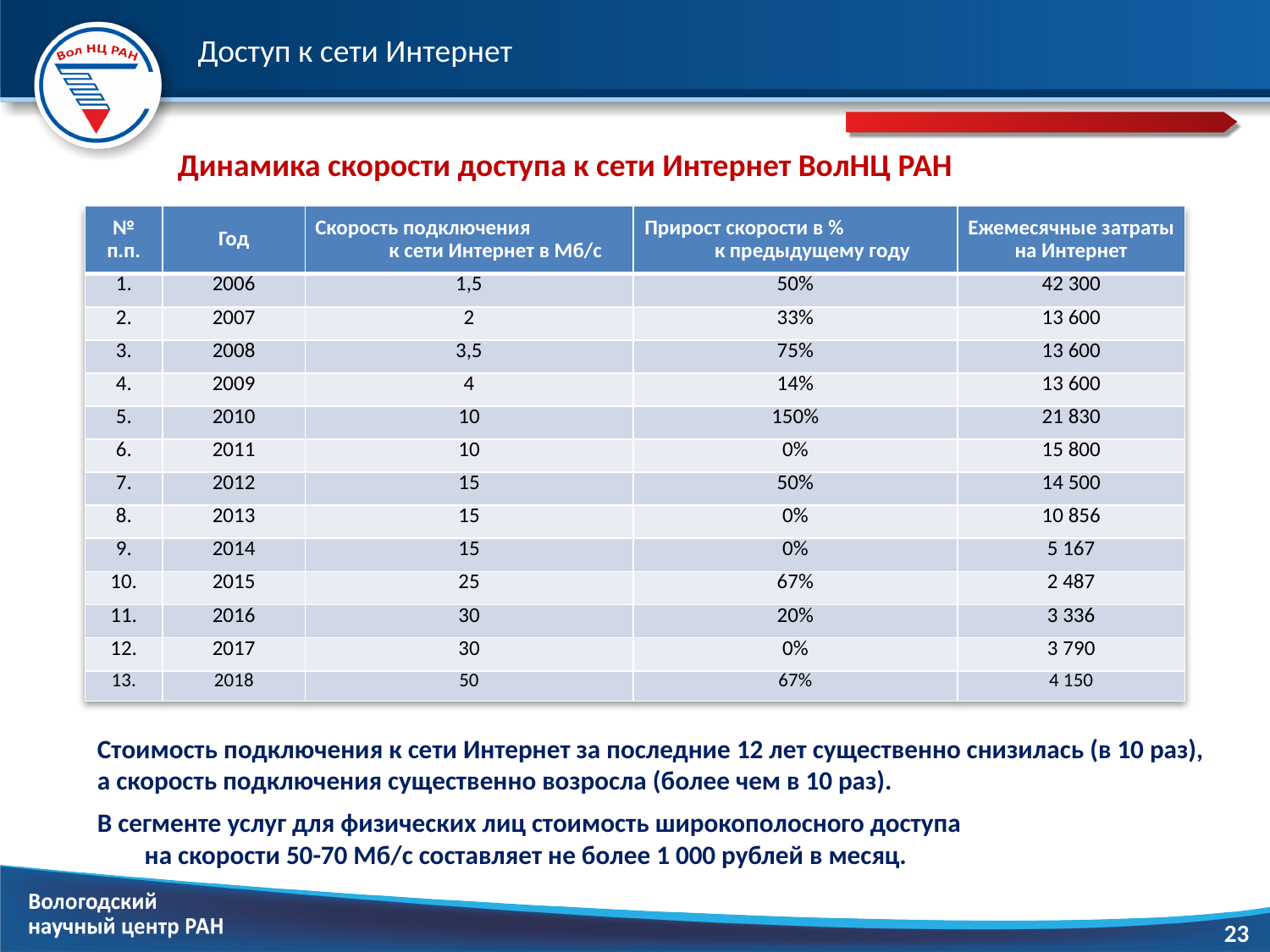

# Доступ к сети Интернет
Динамика скорости доступа к сети Интернет ВолНЦ РАН
| № п.п. | Год | Скорость подключения к сети Интернет в Мб/c | Прирост скорости в % к предыдущему году | Ежемесячные затраты на Интернет |
| --- | --- | --- | --- | --- |
| 1. | 2006 | 1,5 | 50% | 42 300 |
| 2. | 2007 | 2 | 33% | 13 600 |
| 3. | 2008 | 3,5 | 75% | 13 600 |
| 4. | 2009 | 4 | 14% | 13 600 |
| 5. | 2010 | 10 | 150% | 21 830 |
| 6. | 2011 | 10 | 0% | 15 800 |
| 7. | 2012 | 15 | 50% | 14 500 |
| 8. | 2013 | 15 | 0% | 10 856 |
| 9. | 2014 | 15 | 0% | 5 167 |
| 10. | 2015 | 25 | 67% | 2 487 |
| 11. | 2016 | 30 | 20% | 3 336 |
| 12. | 2017 | 30 | 0% | 3 790 |
| 13. | 2018 | 50 | 67% | 4 150 |
Стоимость подключения к сети Интернет за последние 12 лет существенно снизилась (в 10 раз), а скорость подключения существенно возросла (более чем в 10 раз).
В сегменте услуг для физических лиц стоимость широкополосного доступа                                                    на скорости 50-70 Мб/c составляет не более 1 000 рублей в месяц.
23